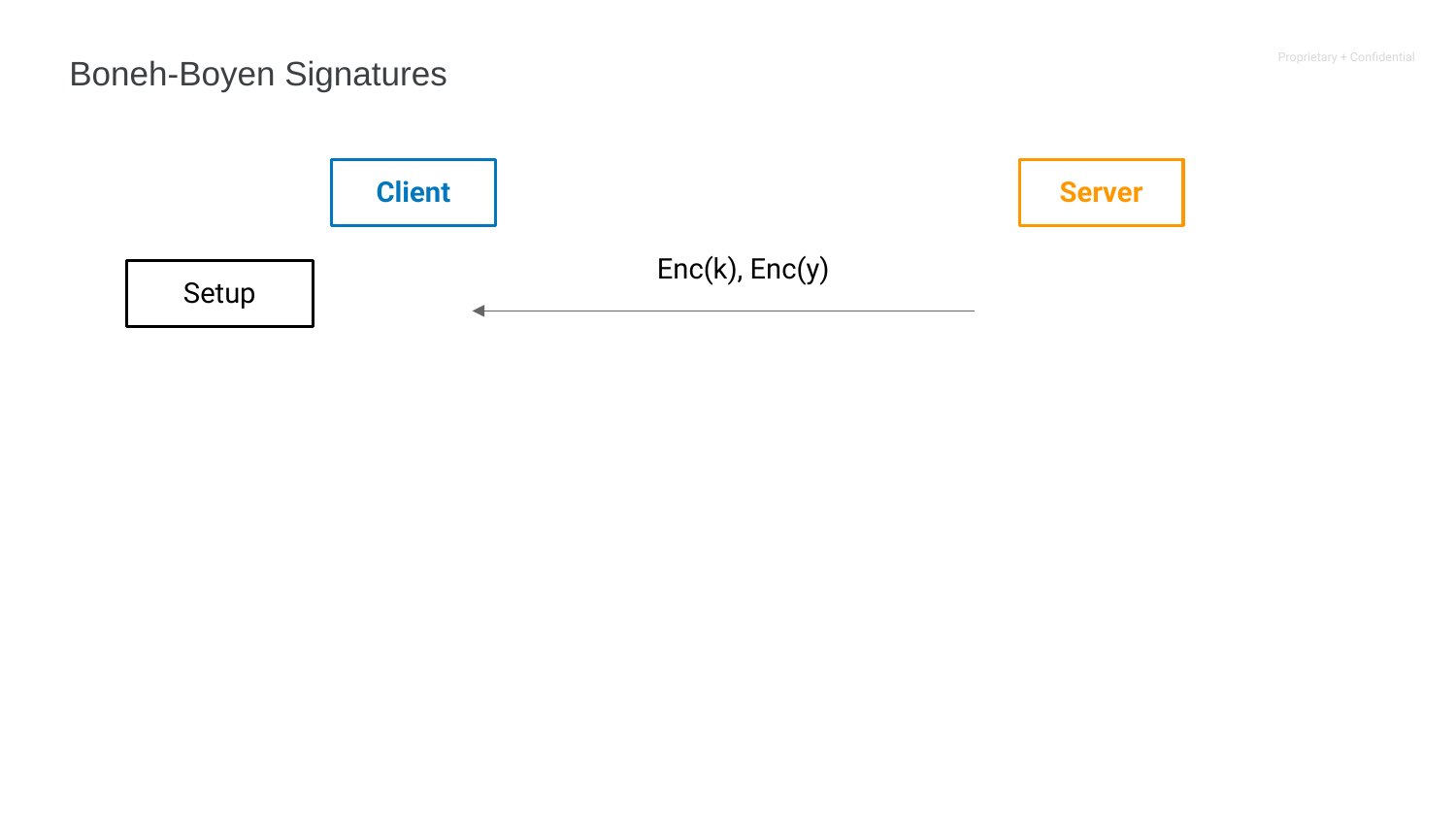

# Boneh-Boyen Signatures
Client
Server
Enc(k), Enc(y)
Setup